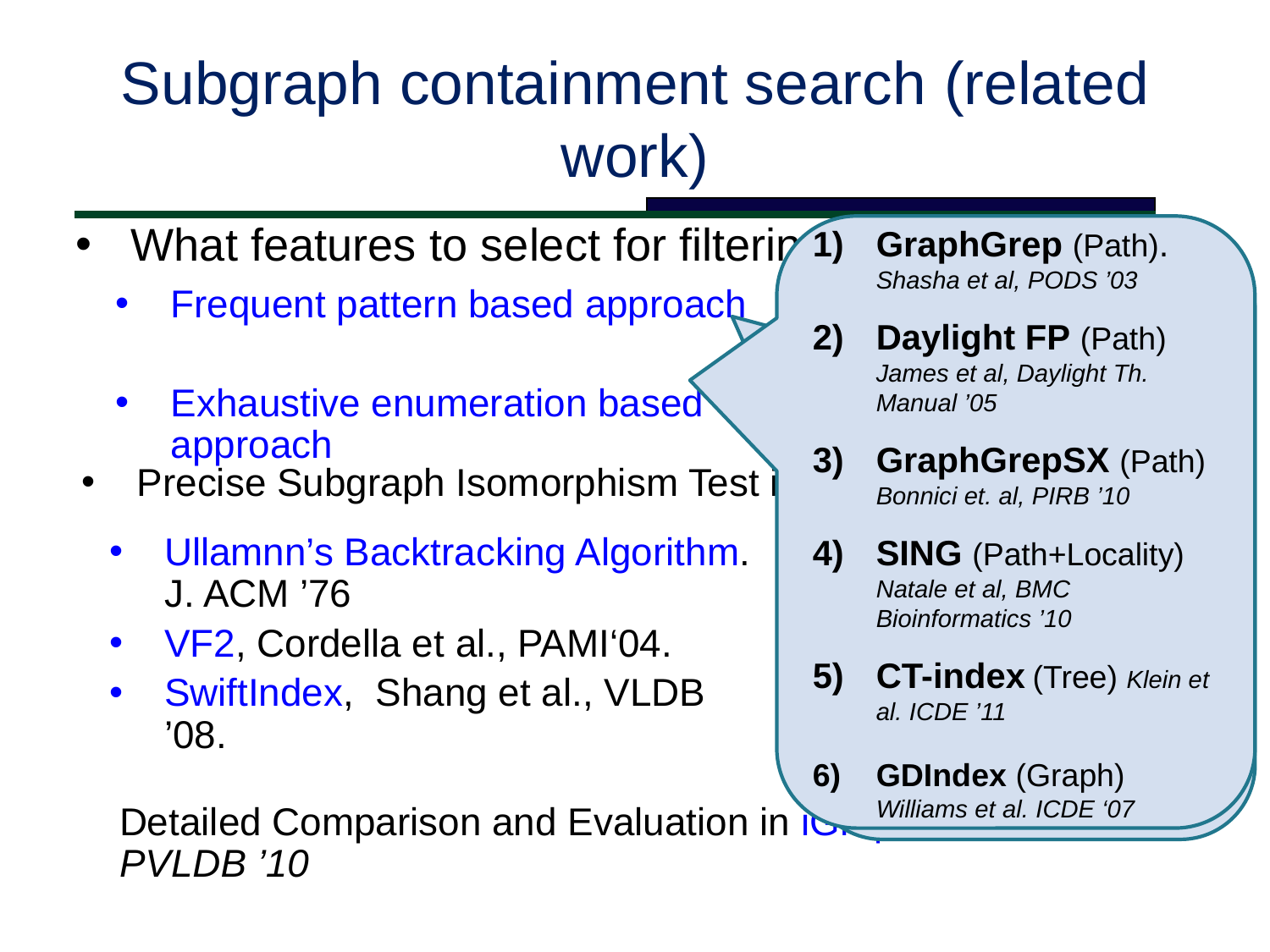

# Subgraph containment search (related work)

What features to select for filtering?

GraphGrep (Path). Shasha et al, PODS ’03

Daylight FP (Path) James et al, Daylight Th. Manual ’05

GraphGrepSX (Path) Bonnici et. al, PIRB ’10

SING (Path+Locality) Natale et al, BMC Bioinformatics ’10

CT-index (Tree) Klein et al. ICDE ’11

GDIndex (Graph) Williams et al. ICDE ‘07
gIndex (Frequent Subgraph). Yan et al., SIGMOD ’04

FG-Index (Frequent Subgraph) Cheng et al., SIGMOD ’07

TreePi (Frequent Tree) Zhang et al., ICDE ’07

Tree+Delta (Frequent Tree) Zhao et al., VLDB ‘07
Frequent pattern based approach

Exhaustive enumeration based approach
Precise Subgraph Isomorphism Test in Verification Phase.
Ullamnn’s Backtracking Algorithm. J. ACM ’76
VF2, Cordella et al., PAMI‘04.
SwiftIndex,  Shang et al., VLDB ’08.
Detailed Comparison and Evaluation in iGraph, Han et. al., PVLDB ’10